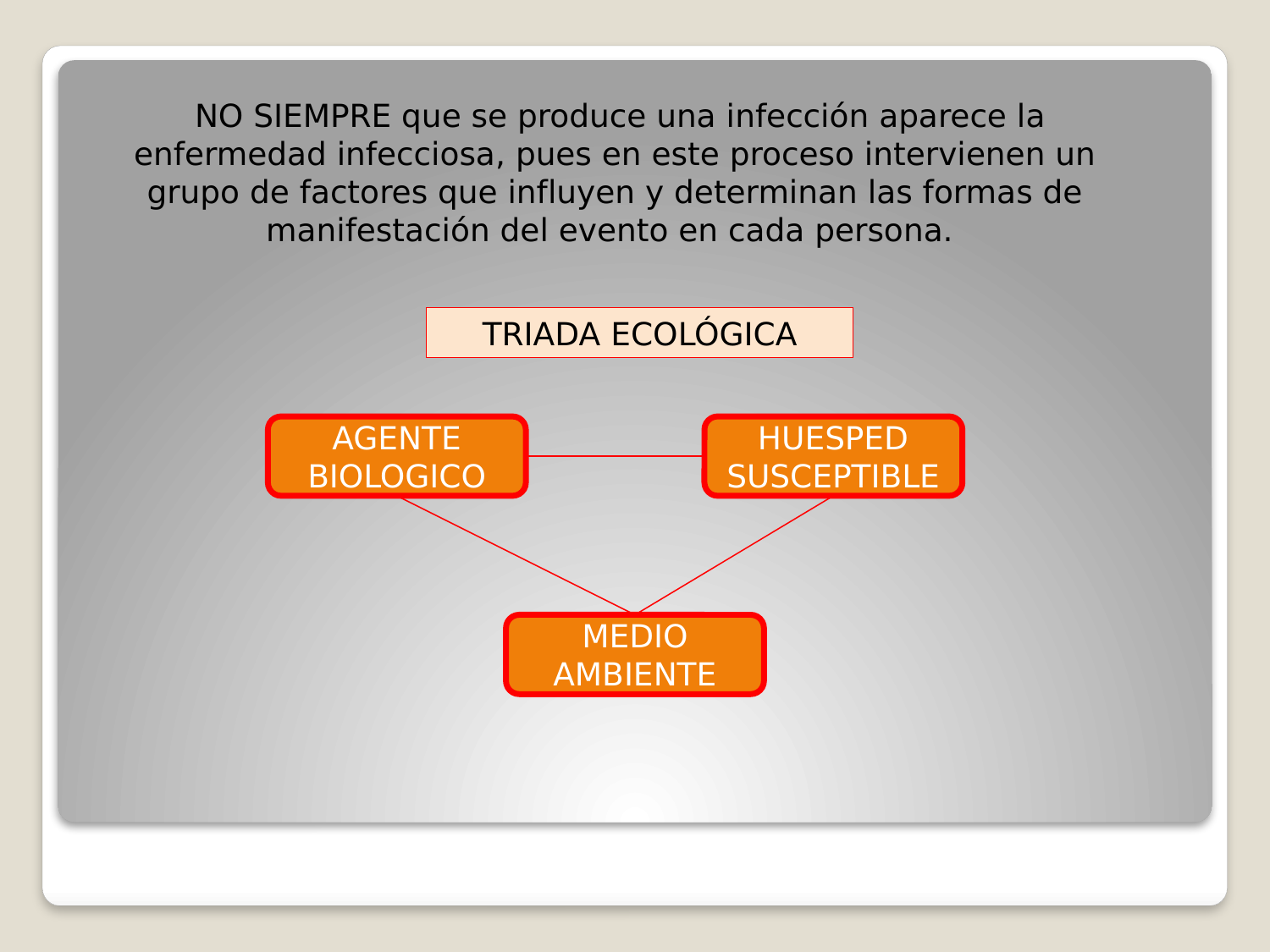

NO SIEMPRE que se produce una infección aparece la enfermedad infecciosa, pues en este proceso intervienen un grupo de factores que influyen y determinan las formas de manifestación del evento en cada persona.
TRIADA ECOLÓGICA
AGENTE BIOLOGICO
HUESPED SUSCEPTIBLE
MEDIO AMBIENTE